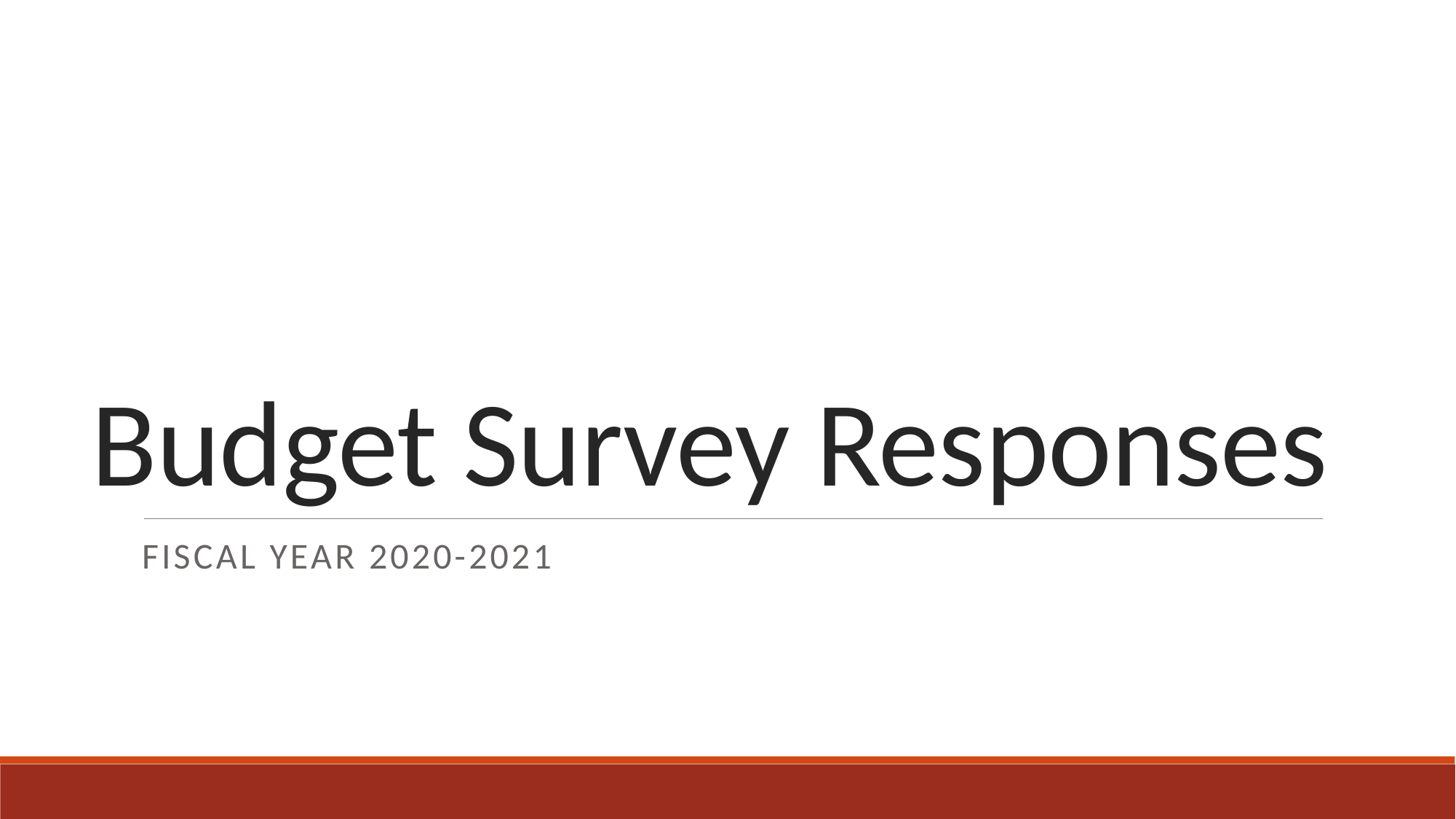

# Budget Survey Responses
Fiscal Year 2020-2021